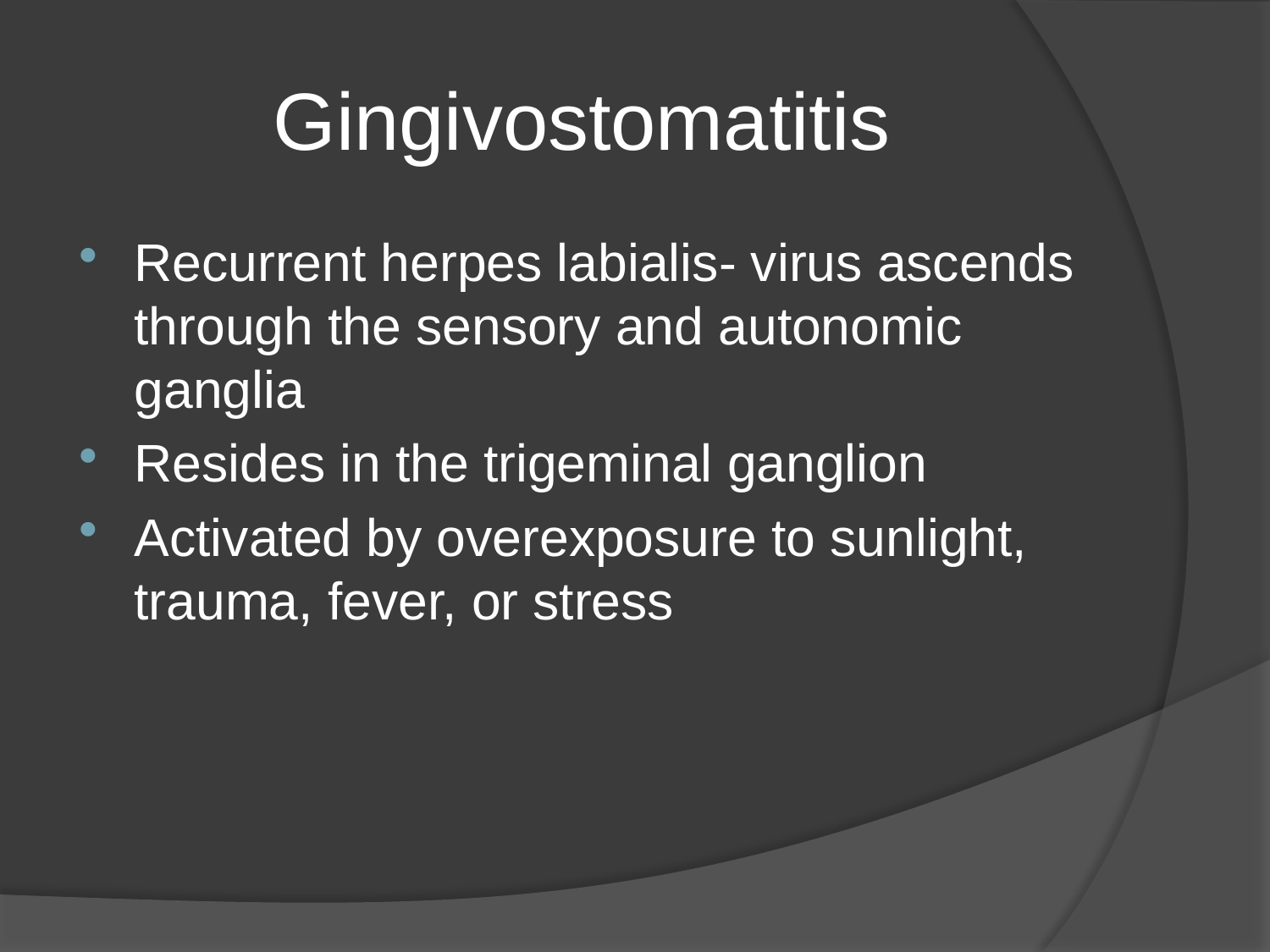

# Gingivostomatitis
Recurrent herpes labialis- virus ascends through the sensory and autonomic ganglia
Resides in the trigeminal ganglion
Activated by overexposure to sunlight, trauma, fever, or stress